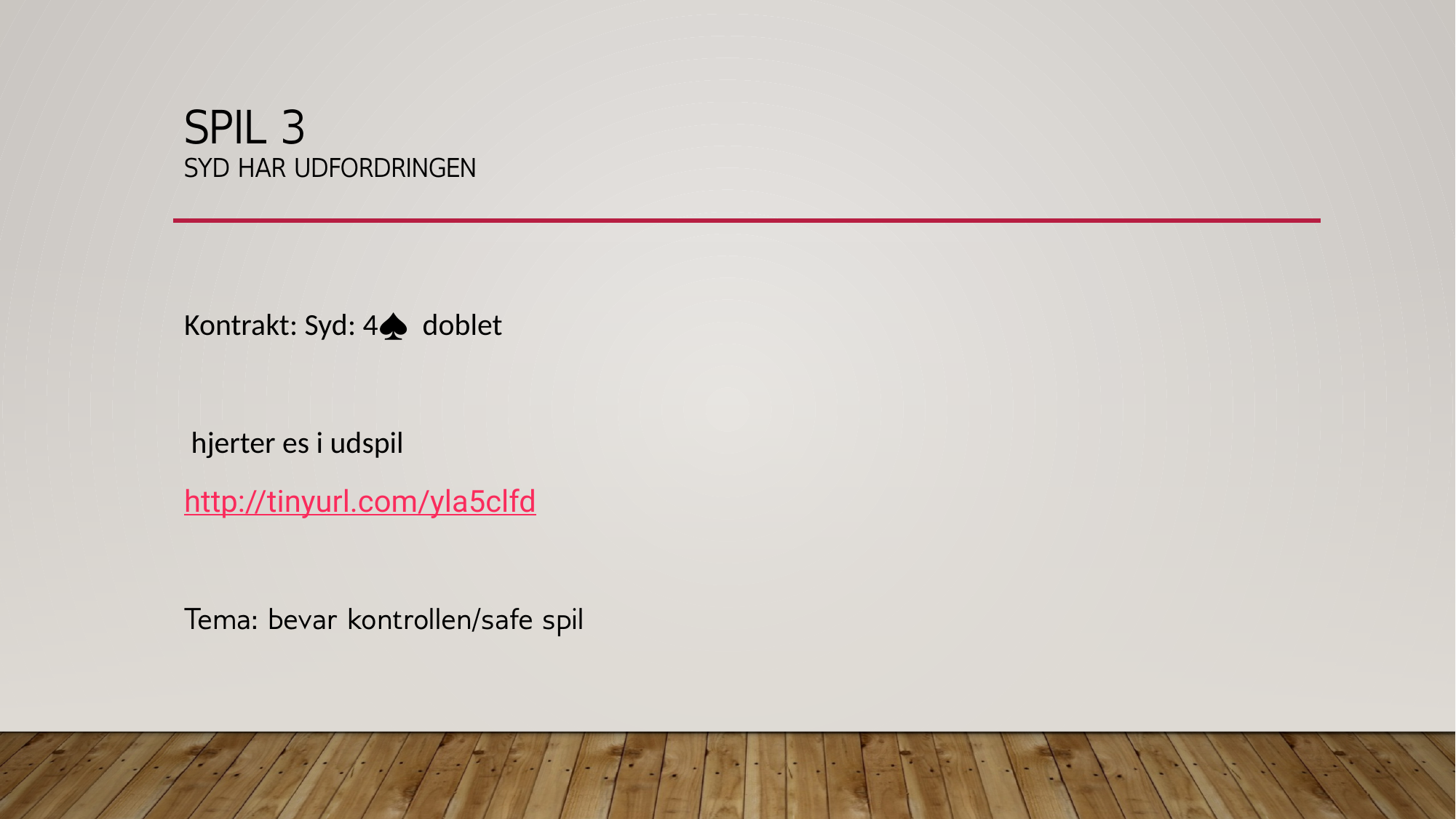

# Spil 3 Syd har udfordringen

Kontrakt: Syd: 4♠️  doblet

 hjerter es i udspil
http://tinyurl.com/yla5clfd

Tema: bevar kontrollen/safe spil